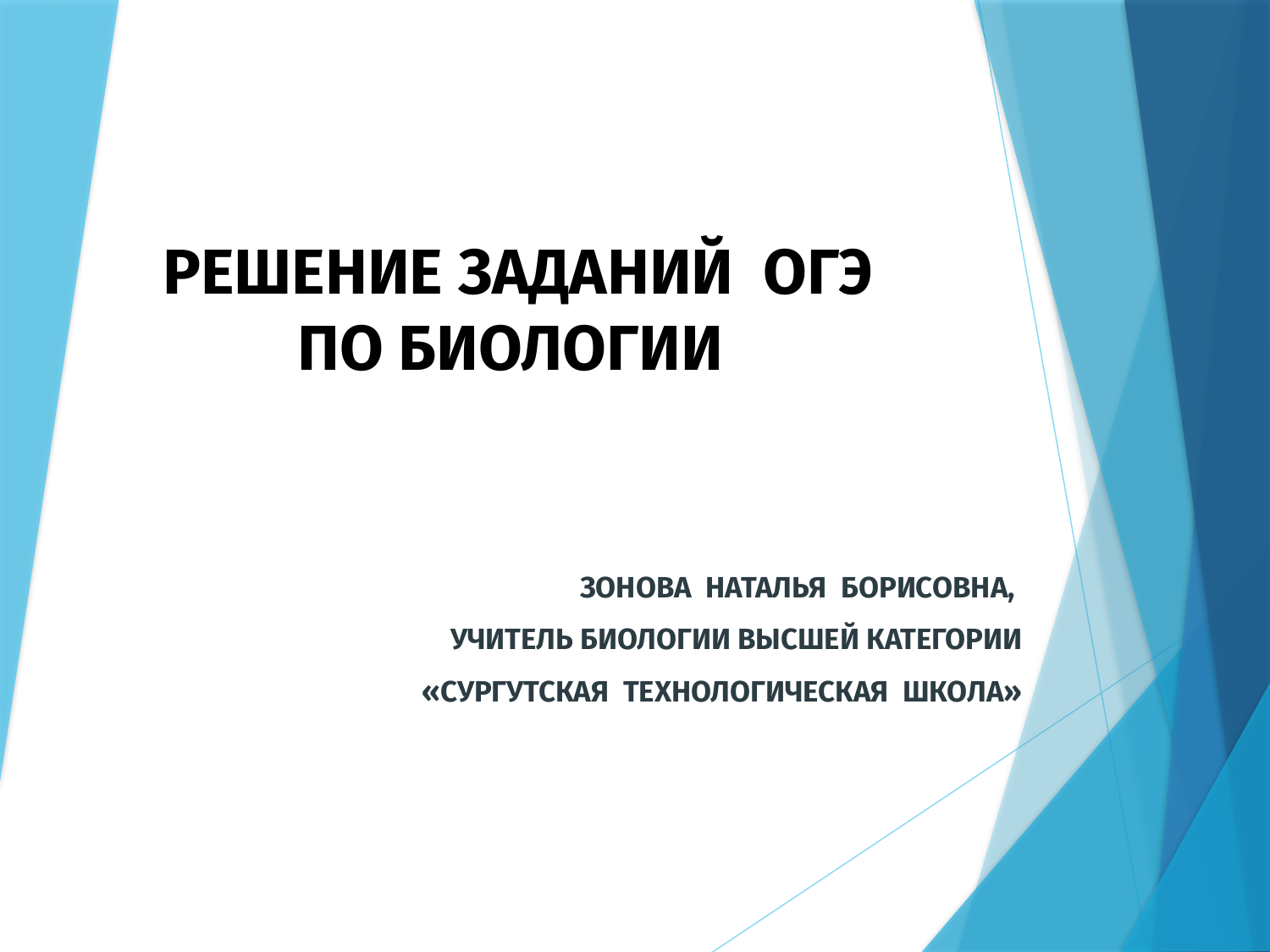

# РЕШЕНИЕ ЗАДАНИЙ  ОГЭ ПО БИОЛОГИИ
ЗОНОВА  НАТАЛЬЯ  БОРИСОВНА,
УЧИТЕЛЬ БИОЛОГИИ ВЫСШЕЙ КАТЕГОРИИ
«СУРГУТСКАЯ  ТЕХНОЛОГИЧЕСКАЯ  ШКОЛА»